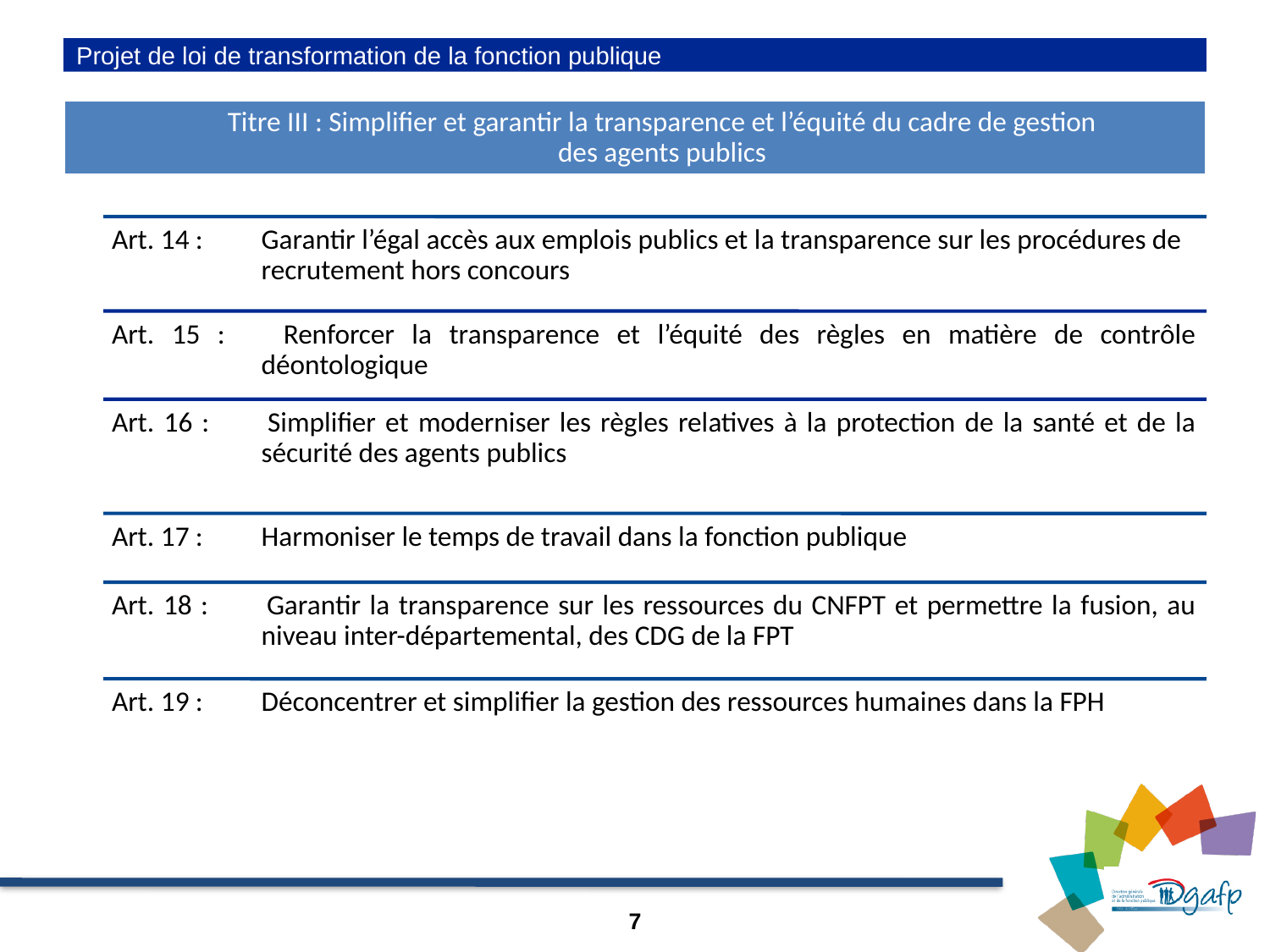

Projet de loi de transformation de la fonction publique

Titre III : Simplifier et garantir la transparence et l’équité du cadre de gestion
des agents publics
Art. 14 :	Garantir l’égal accès aux emplois publics et la transparence sur les procédures de recrutement hors concours

Art. 15 :	Renforcer la transparence et l’équité des règles en matière de contrôle déontologique

Art. 16 :	Simplifier et moderniser les règles relatives à la protection de la santé et de la sécurité des agents publics
Art. 17 :	Harmoniser le temps de travail dans la fonction publique

Art. 18 :	Garantir la transparence sur les ressources du CNFPT et permettre la fusion, au niveau inter-départemental, des CDG de la FPT
Art. 19 :	Déconcentrer et simplifier la gestion des ressources humaines dans la FPH
7